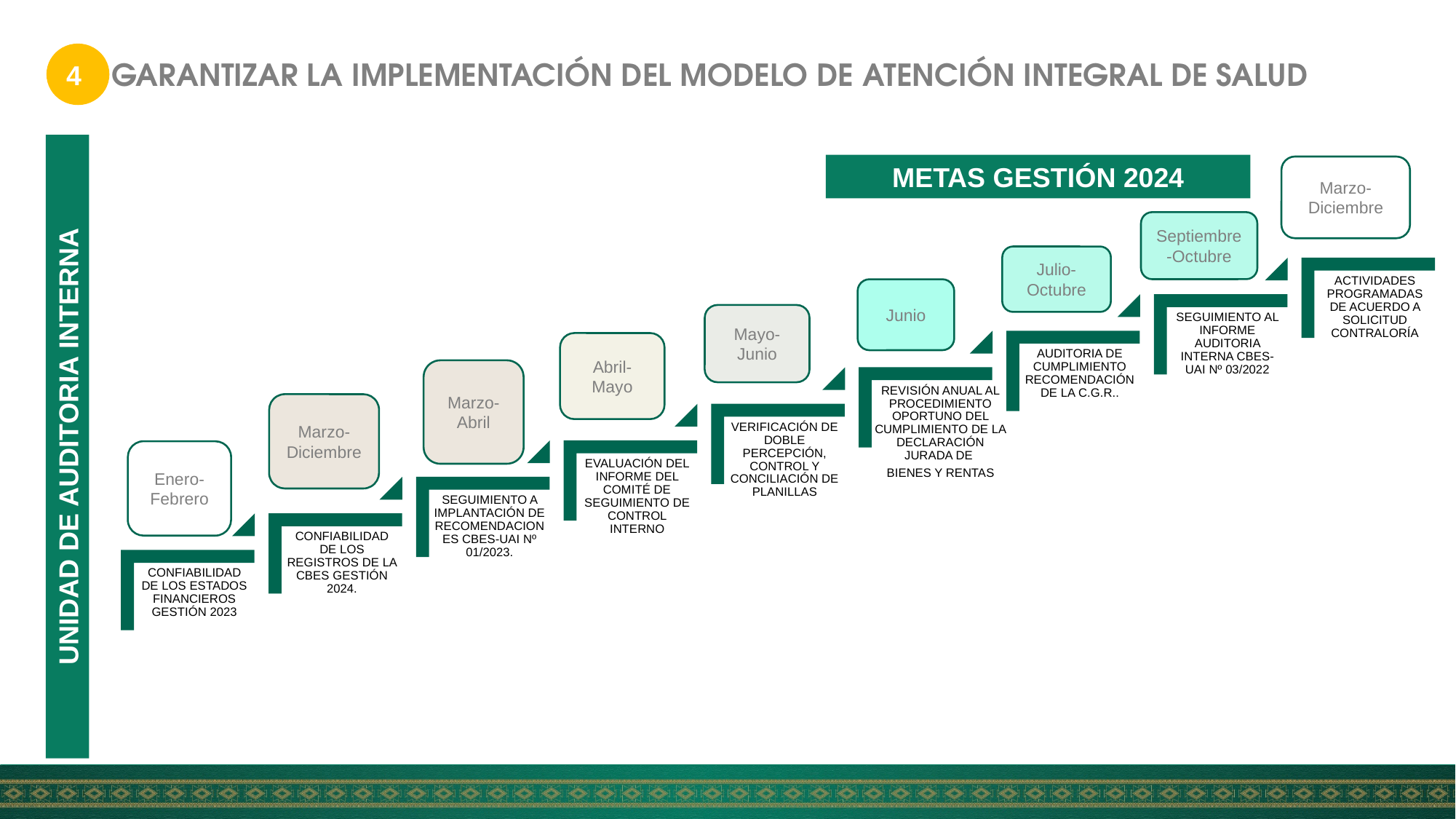

4
GARANTIZAR LA IMPLEMENTACIÓN DEL MODELO DE ATENCIÓN INTEGRAL DE SALUD
METAS GESTIÓN 2024
Marzo-Diciembre
CONFIABILIDAD DE LOS ESTADOS FINANCIEROS GESTIÓN 2023
CONFIABILIDAD DE LOS REGISTROS DE LA CBES GESTIÓN 2024.
SEGUIMIENTO A IMPLANTACIÓN DE RECOMENDACIONES CBES-UAI Nº 01/2023.
EVALUACIÓN DEL INFORME DEL COMITÉ DE SEGUIMIENTO DE CONTROL INTERNO
VERIFICACIÓN DE DOBLE PERCEPCIÓN, CONTROL Y CONCILIACIÓN DE PLANILLAS
REVISIÓN ANUAL AL PROCEDIMIENTO OPORTUNO DEL CUMPLIMIENTO DE LA DECLARACIÓN JURADA DE
BIENES Y RENTAS
AUDITORIA DE CUMPLIMIENTO RECOMENDACIÓN DE LA C.G.R..
SEGUIMIENTO AL INFORME AUDITORIA INTERNA CBES-UAI Nº 03/2022
ACTIVIDADES PROGRAMADAS DE ACUERDO A SOLICITUD CONTRALORÍA
Septiembre-Octubre
Julio-Octubre
Junio
Mayo-Junio
Abril-Mayo
Marzo-Abril
Marzo- Diciembre
UNIDAD DE AUDITORIA INTERNA
Enero- Febrero